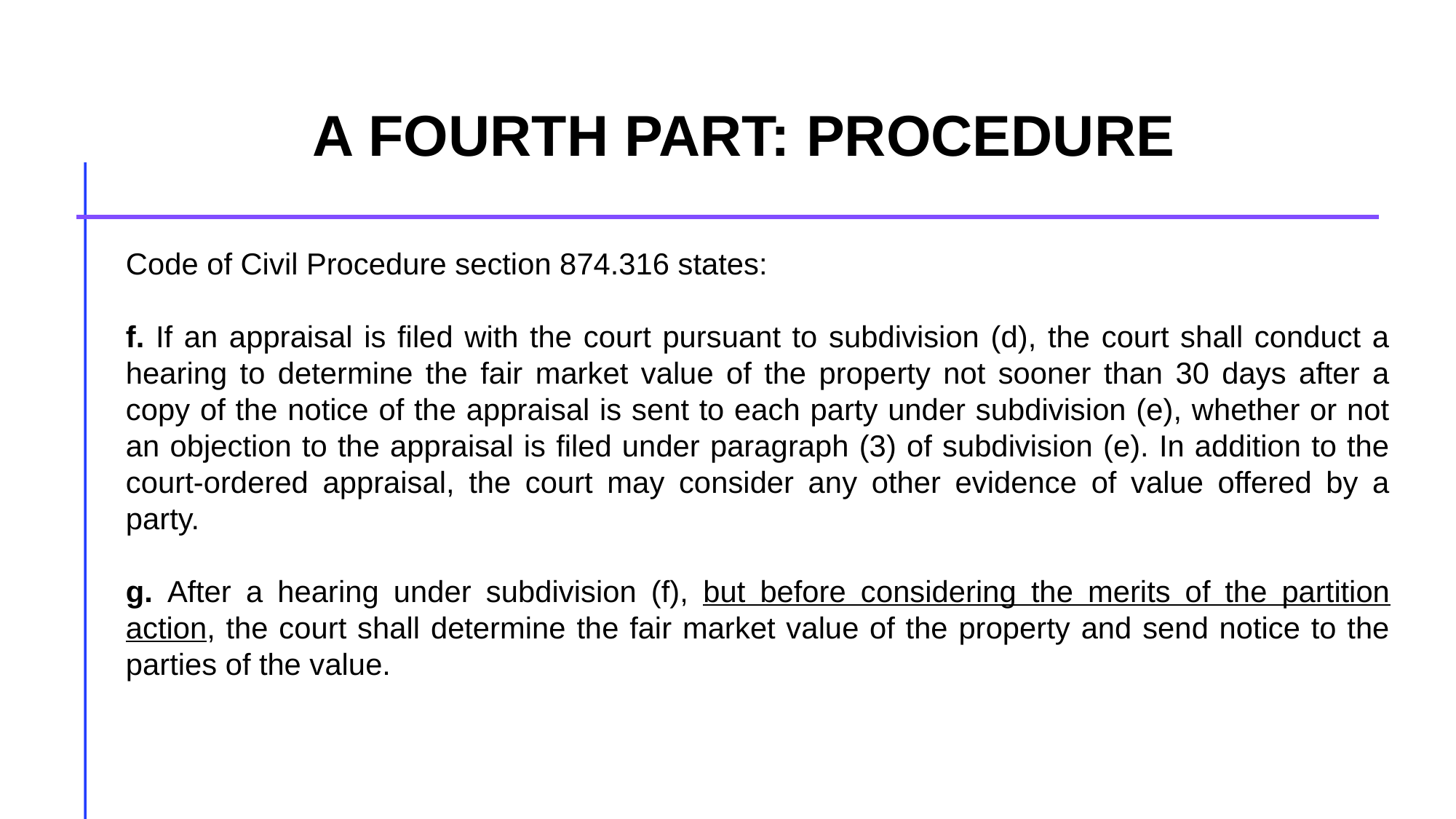

A FOURTH PART: PROCEDURE
Code of Civil Procedure section 874.316 states:

f. If an appraisal is filed with the court pursuant to subdivision (d), the court shall conduct a hearing to determine the fair market value of the property not sooner than 30 days after a copy of the notice of the appraisal is sent to each party under subdivision (e), whether or not an objection to the appraisal is filed under paragraph (3) of subdivision (e). In addition to the court-ordered appraisal, the court may consider any other evidence of value offered by a party.

g. After a hearing under subdivision (f), but before considering the merits of the partition action, the court shall determine the fair market value of the property and send notice to the parties of the value.